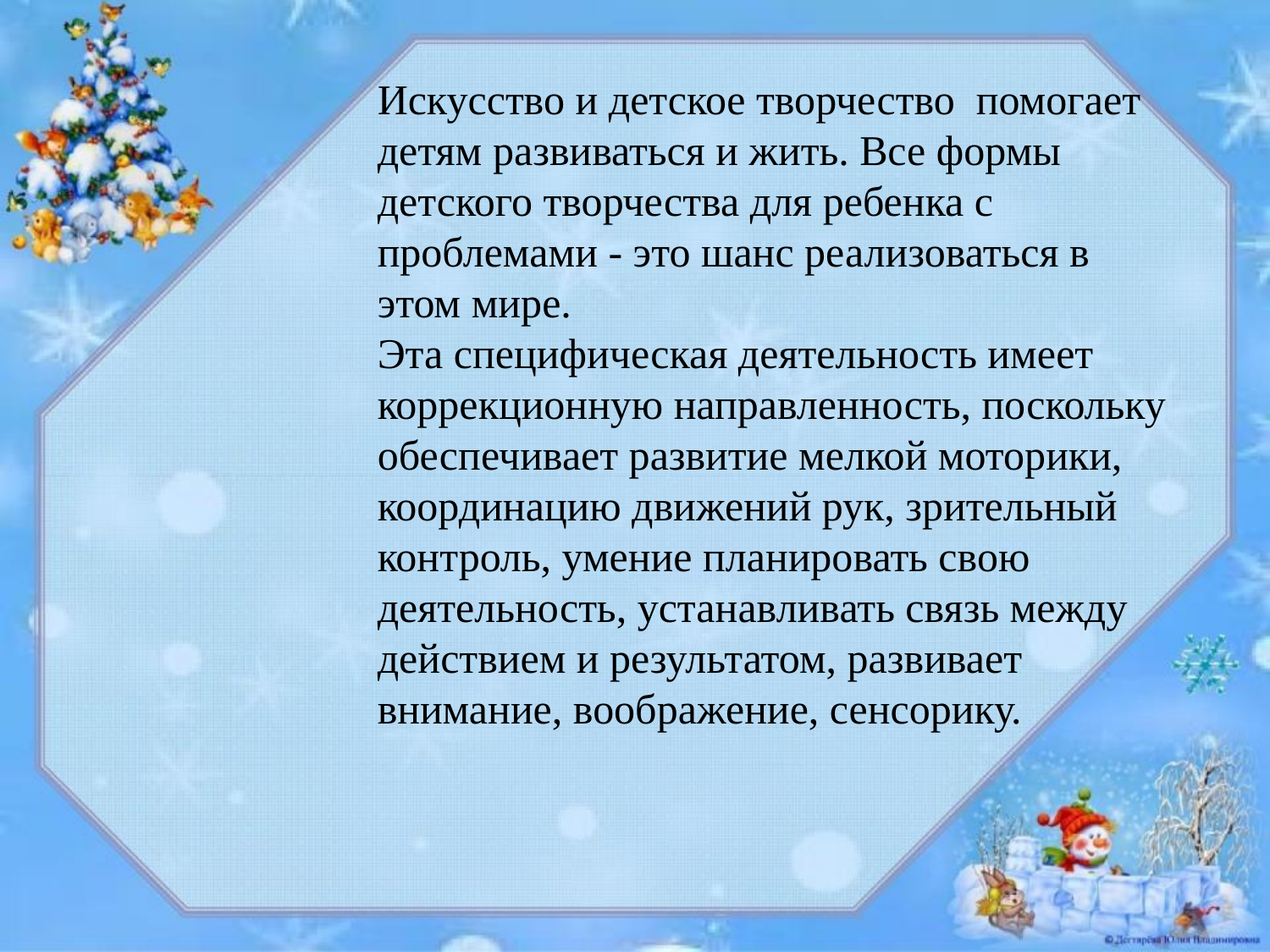

Искусство и детское творчество  помогает детям развиваться и жить. Все формы детского творчества для ребенка с проблемами - это шанс реализоваться в этом мире.
Эта специфическая деятельность имеет коррекционную направленность, поскольку обеспечивает развитие мелкой моторики, координацию движений рук, зрительный контроль, умение планировать свою деятельность, устанавливать связь между действием и результатом, развивает внимание, воображение, сенсорику.